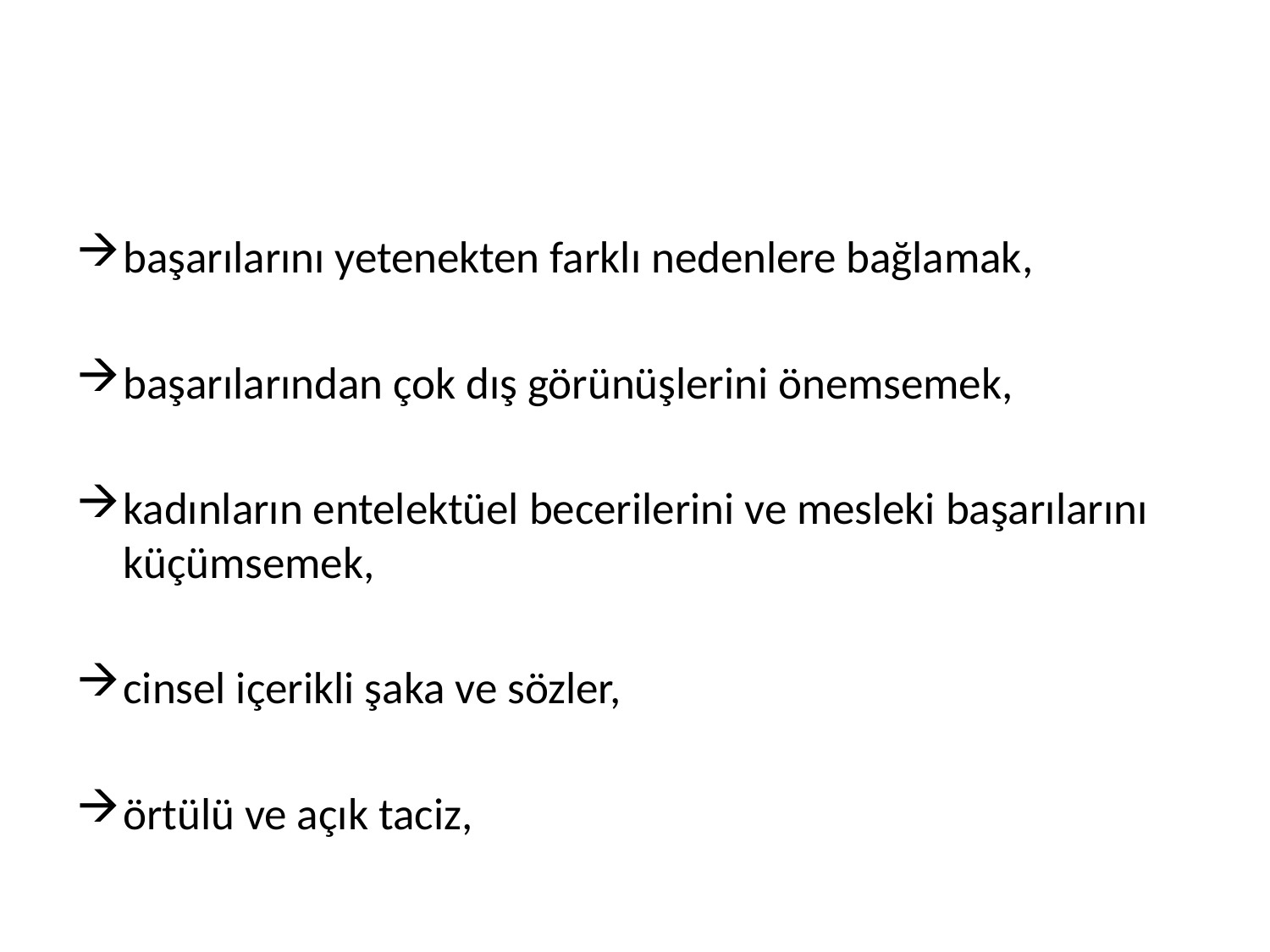

#
başarılarını yetenekten farklı nedenlere bağlamak,

başarılarından çok dış görünüşlerini önemsemek,

kadınların entelektüel becerilerini ve mesleki başarılarını küçümsemek,

cinsel içerikli şaka ve sözler,

örtülü ve açık taciz,